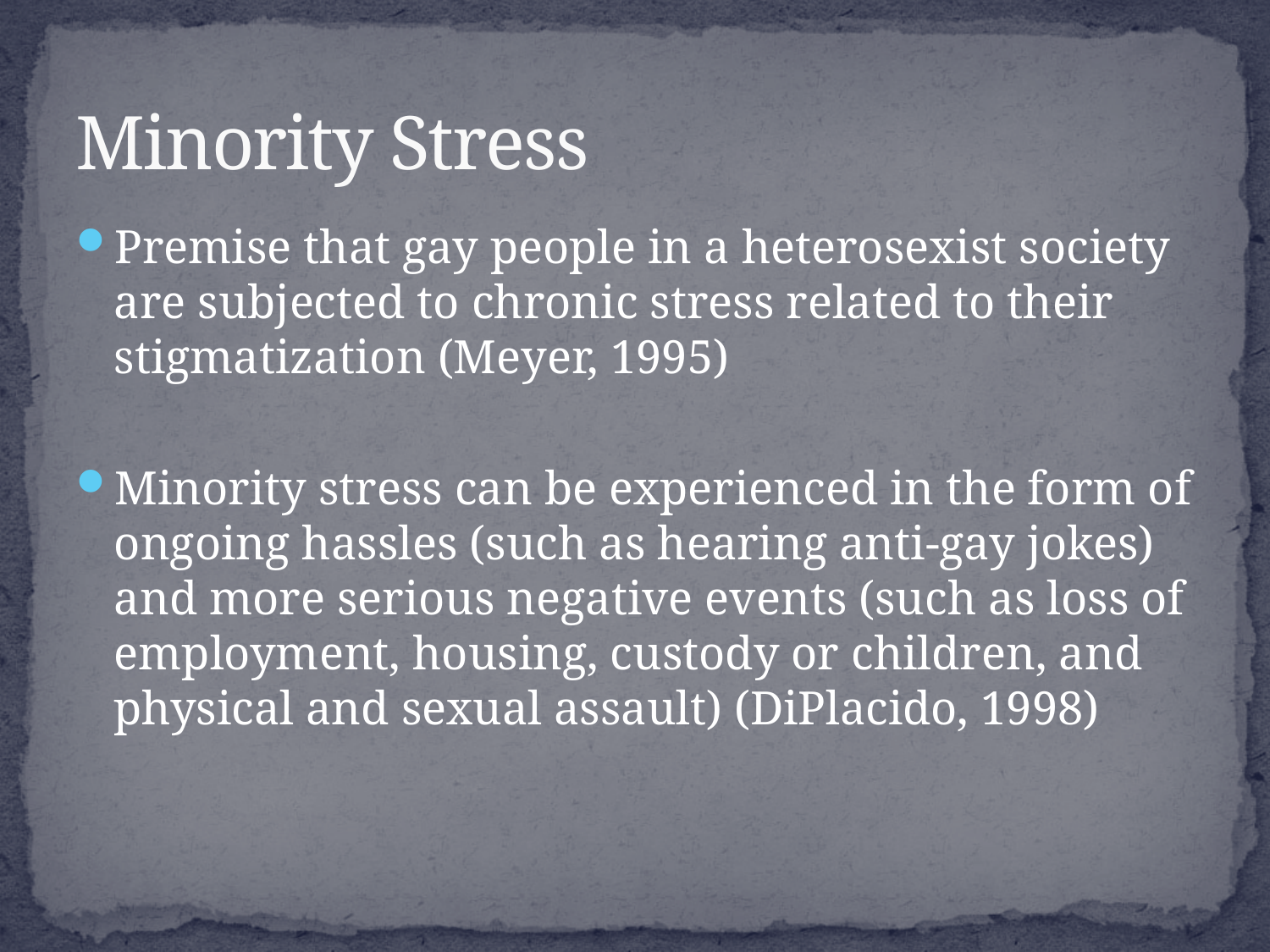

# Minority Stress
Premise that gay people in a heterosexist society are subjected to chronic stress related to their stigmatization (Meyer, 1995)

Minority stress can be experienced in the form of ongoing hassles (such as hearing anti-gay jokes) and more serious negative events (such as loss of employment, housing, custody or children, and physical and sexual assault) (DiPlacido, 1998)